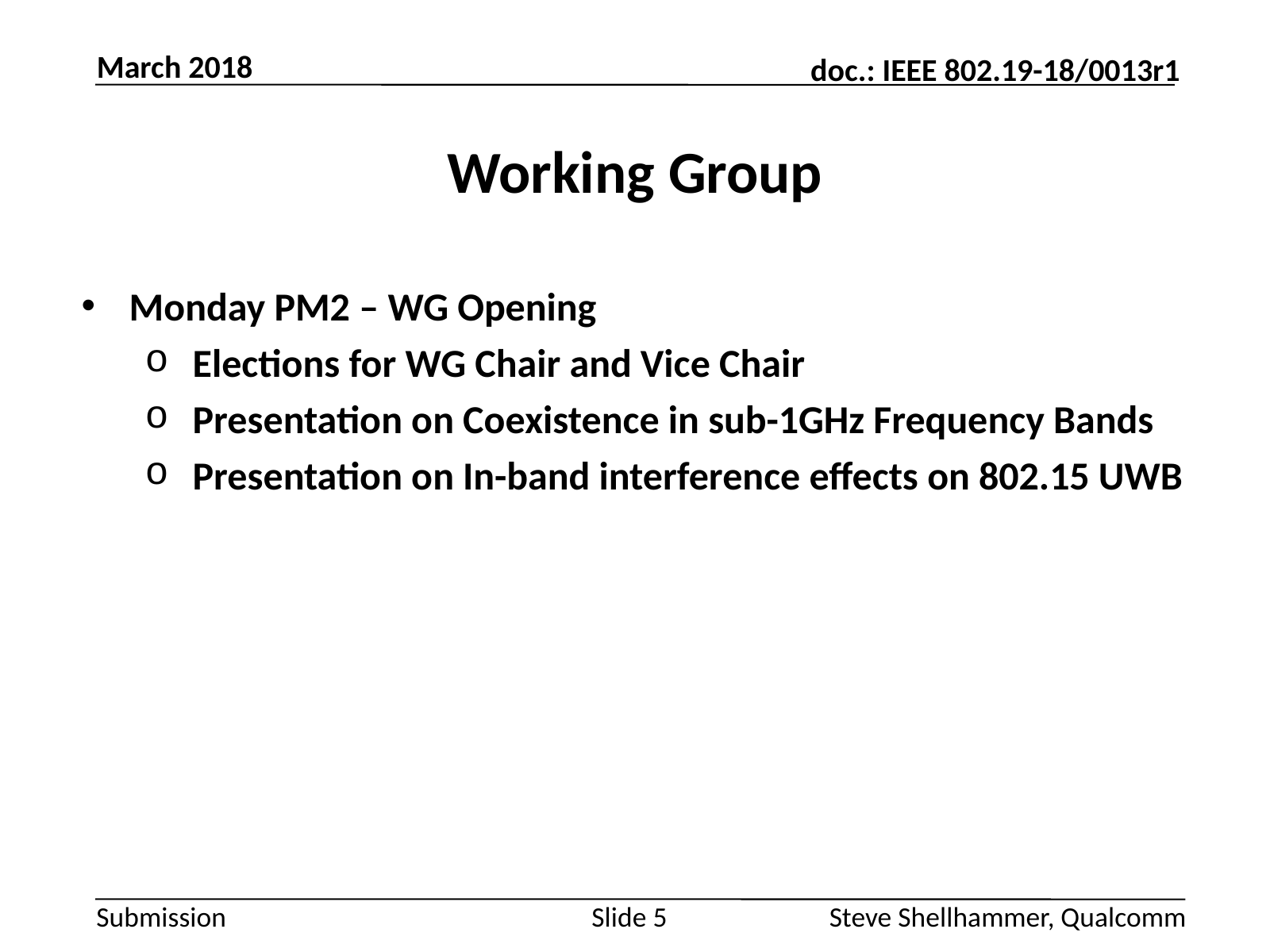

March 2018
# Working Group
Monday PM2 – WG Opening
Elections for WG Chair and Vice Chair
Presentation on Coexistence in sub-1GHz Frequency Bands
Presentation on In-band interference effects on 802.15 UWB

Slide 5
Steve Shellhammer, Qualcomm